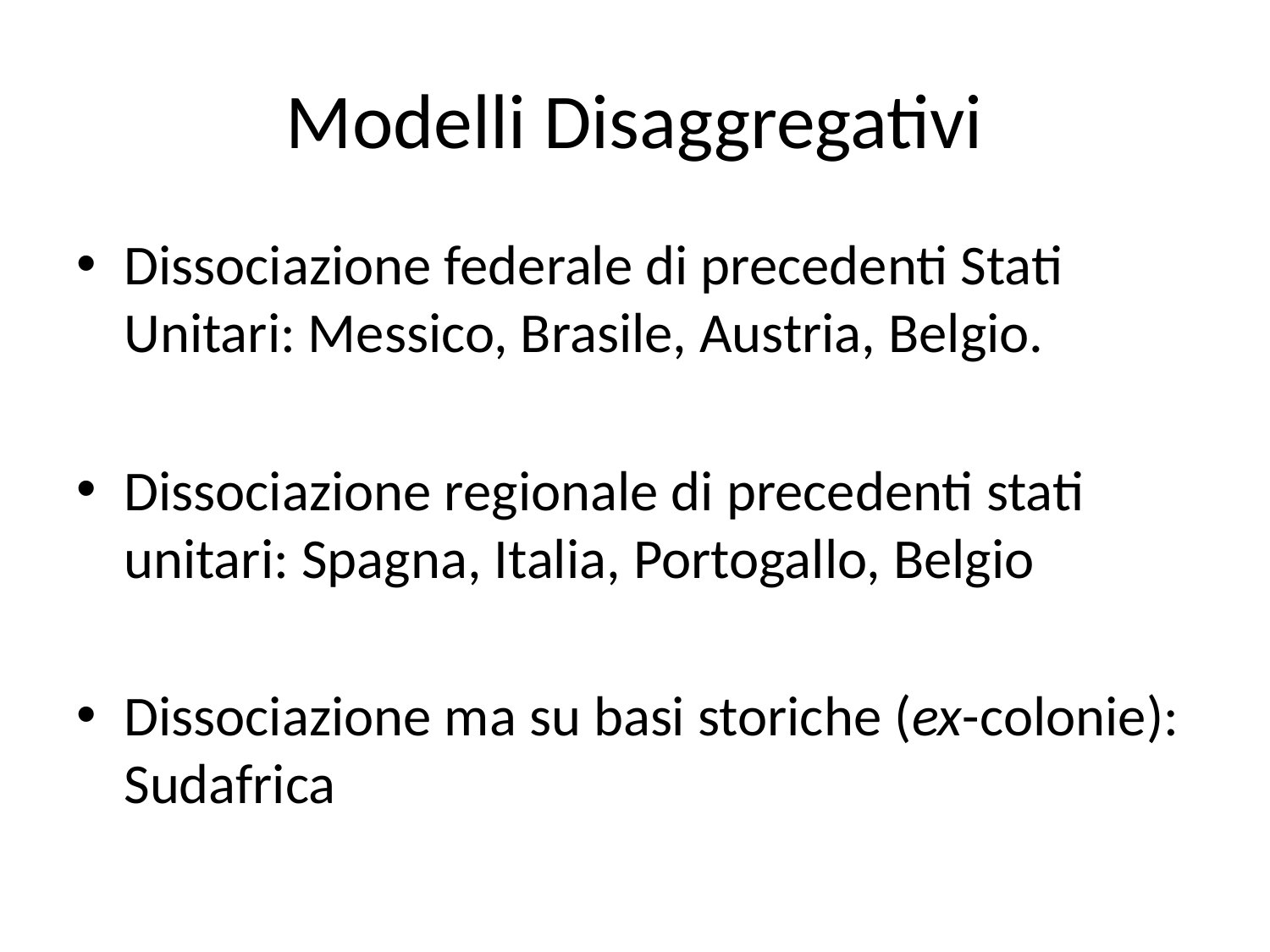

# Modelli Disaggregativi
Dissociazione federale di precedenti Stati Unitari: Messico, Brasile, Austria, Belgio.

Dissociazione regionale di precedenti stati unitari: Spagna, Italia, Portogallo, Belgio

Dissociazione ma su basi storiche (ex-colonie): Sudafrica